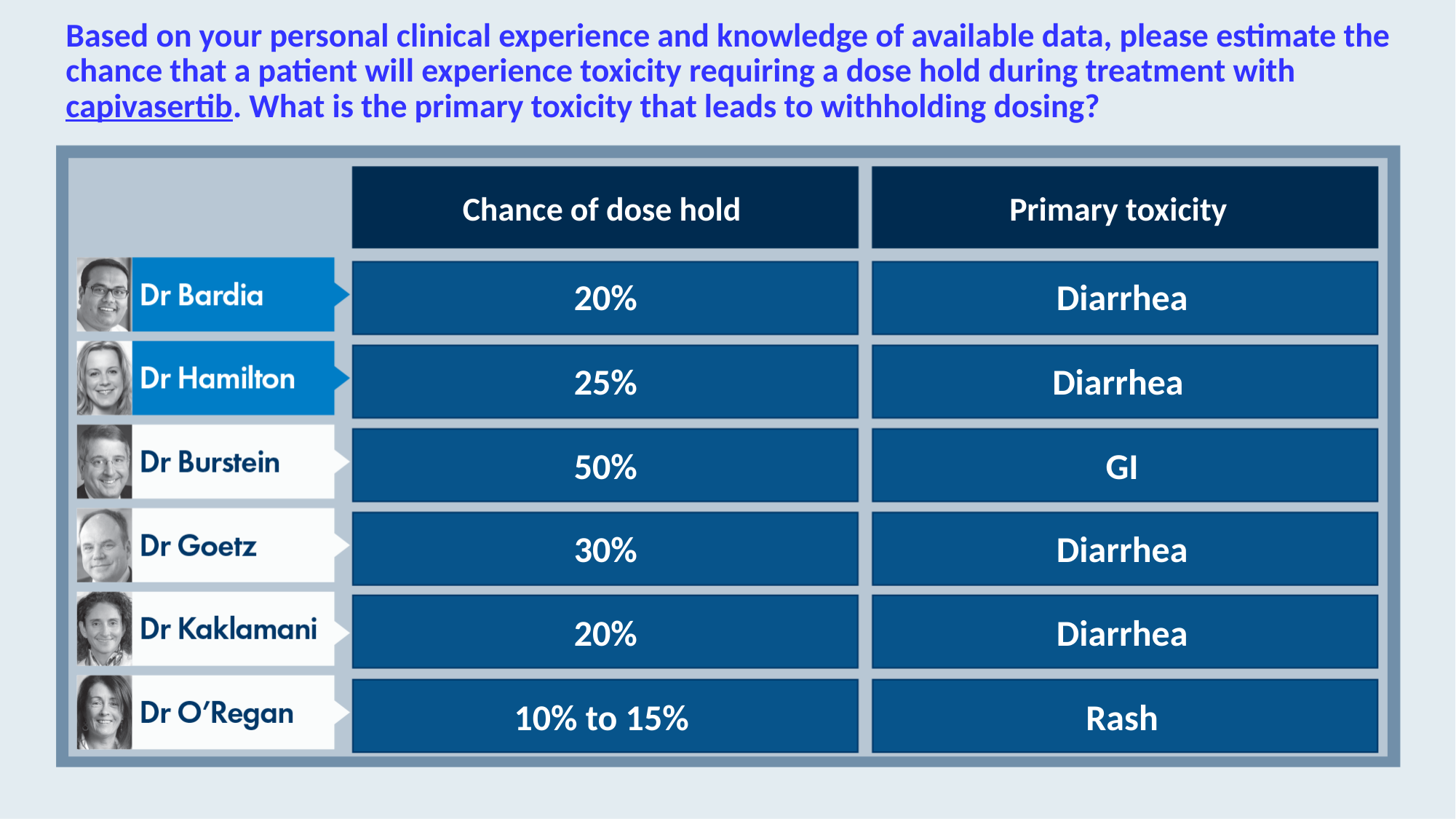

# Based on your personal clinical experience and knowledge of available data, please estimate the chance that a patient will experience toxicity requiring a dose hold during treatment with capivasertib. What is the primary toxicity that leads to withholding dosing?
Chance of dose hold
Primary toxicity
20%
Diarrhea
25%
Diarrhea
50%
GI
30%
Diarrhea
20%
Diarrhea
10% to 15%
Rash